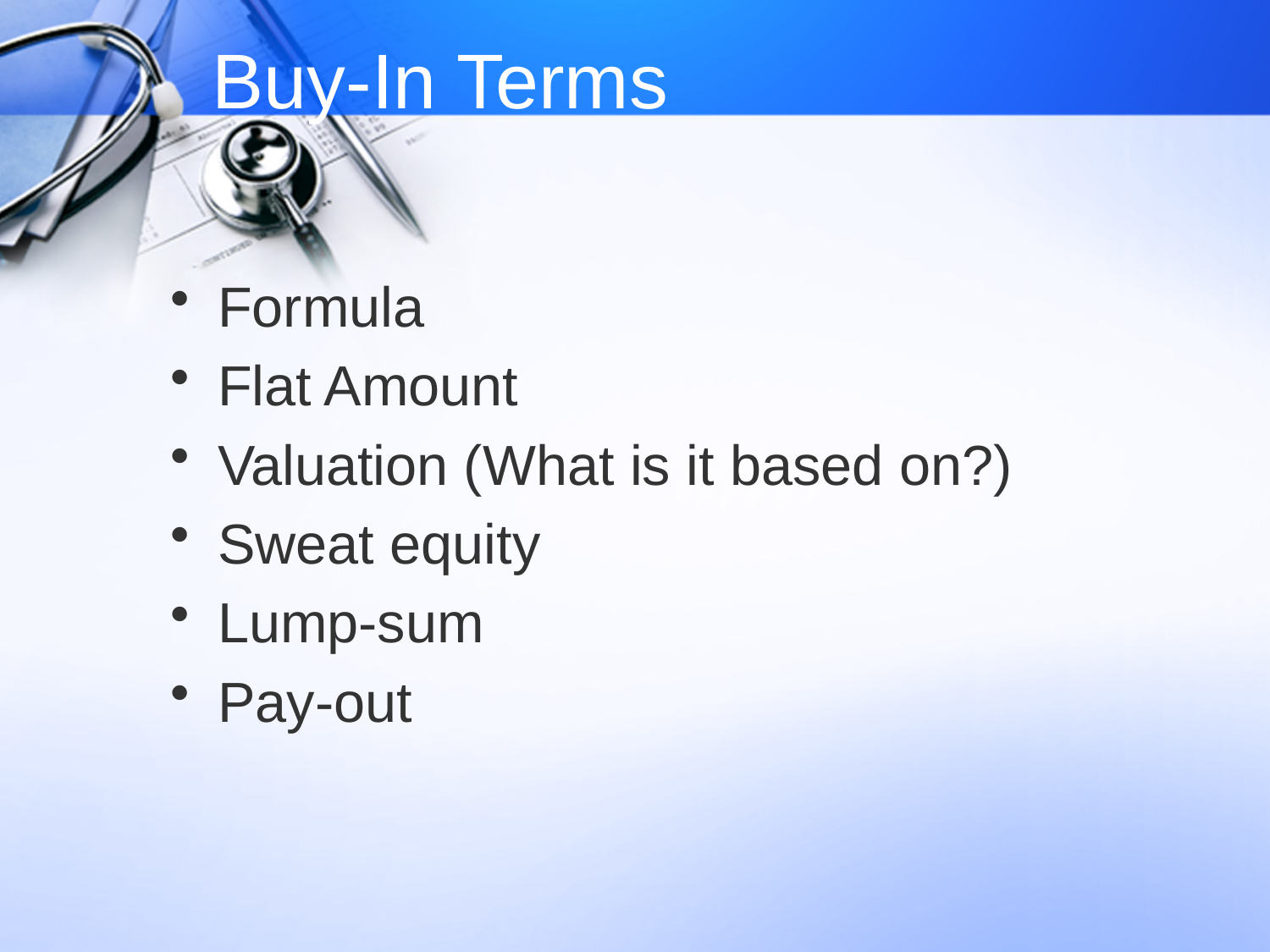

# Buy-In Terms
Formula
Flat Amount
Valuation (What is it based on?)
Sweat equity
Lump-sum
Pay-out